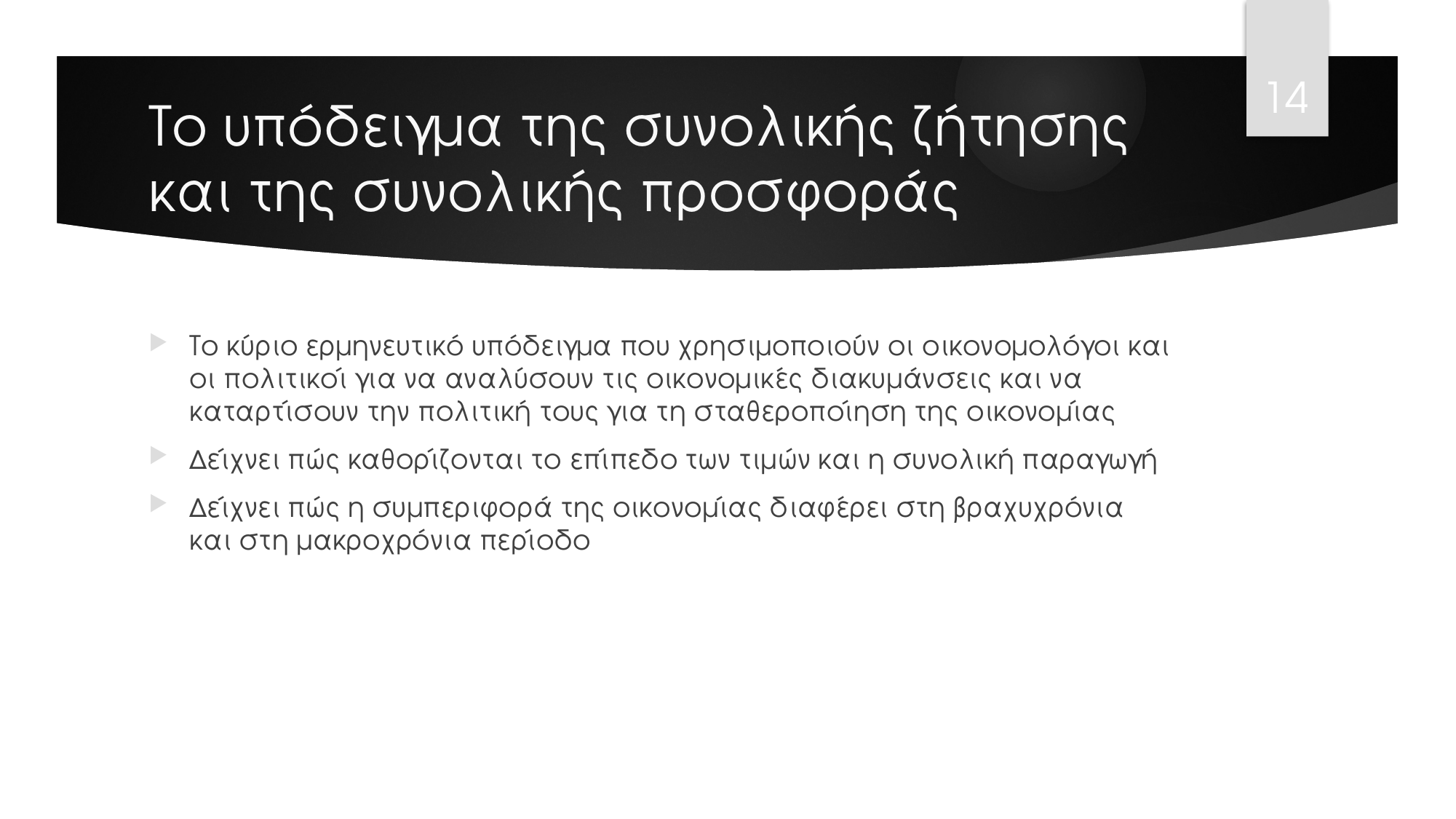

14
# Το υπόδειγμα της συνολικής ζήτησης και της συνολικής προσφοράς
Το κύριο ερμηνευτικό υπόδειγμα που χρησιμοποιούν οι οικονομολόγοι και οι πολιτικοί για να αναλύσουν τις οικονομικές διακυμάνσεις και να καταρτίσουν την πολιτική τους για τη σταθεροποίηση της οικονομίας
Δείχνει πώς καθορίζονται το επίπεδο των τιμών και η συνολική παραγωγή
Δείχνει πώς η συμπεριφορά της οικονομίας διαφέρει στη βραχυχρόνια και στη μακροχρόνια περίοδο